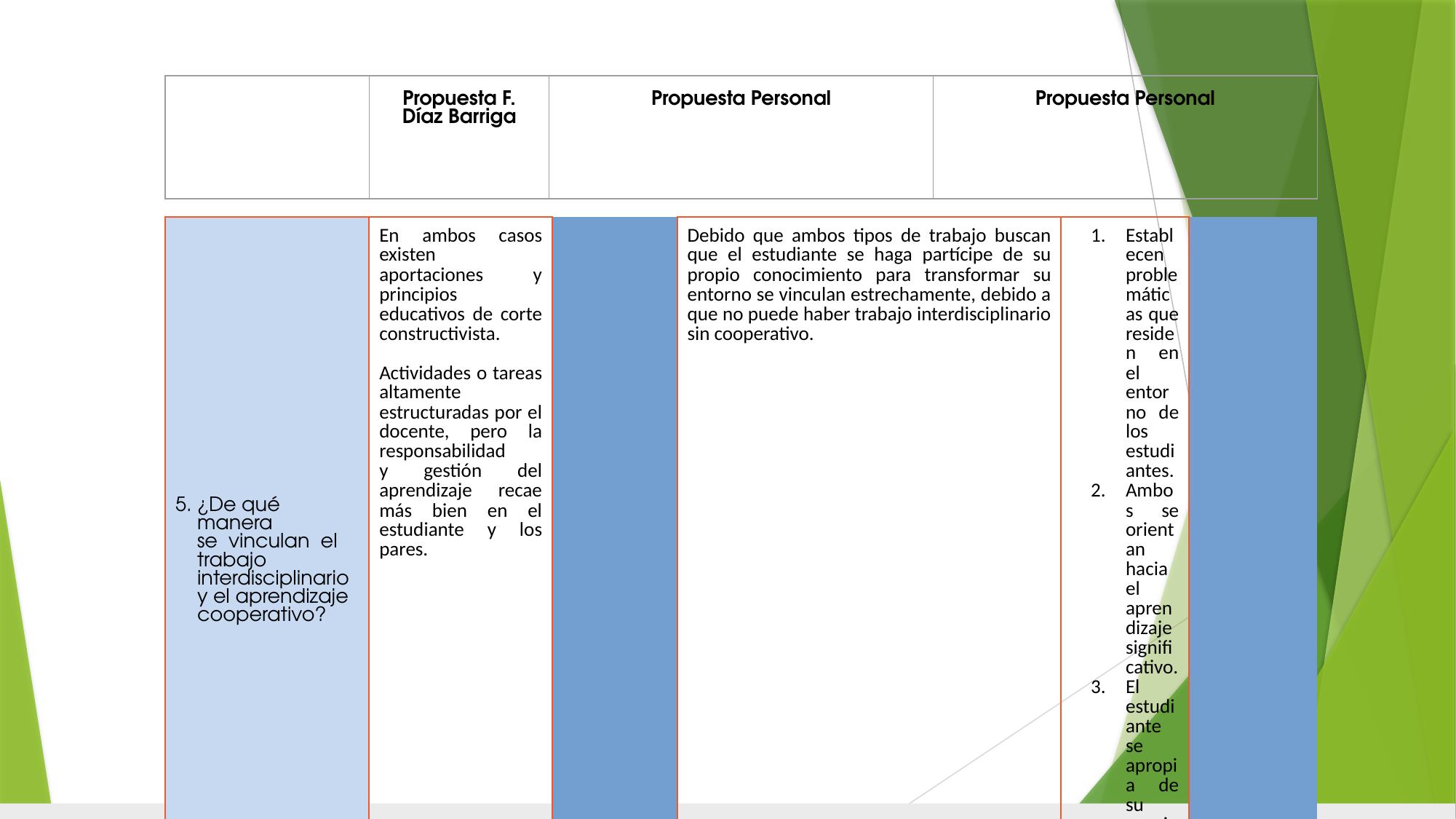

|  | Propuesta F. Díaz Barriga | Propuesta Personal | Propuesta Personal |
| --- | --- | --- | --- |
| 5. ¿De qué manera se vinculan el trabajo interdisciplinario y el aprendizaje cooperativo? | En ambos casos existen aportaciones y principios educativos de corte constructivista. Actividades o tareas altamente estructuradas por el docente, pero la responsabilidad y gestión del aprendizaje recae más bien en el estudiante y los pares. |  | Debido que ambos tipos de trabajo buscan que el estudiante se haga partícipe de su propio conocimiento para transformar su entorno se vinculan estrechamente, debido a que no puede haber trabajo interdisciplinario sin cooperativo. |  |  | Establecen problemáticas que residen en el entorno de los estudiantes. Ambos se orientan hacia el aprendizaje significativo. El estudiante se apropia de su propio conocimiento. |  |  |
| --- | --- | --- | --- | --- | --- | --- | --- | --- |